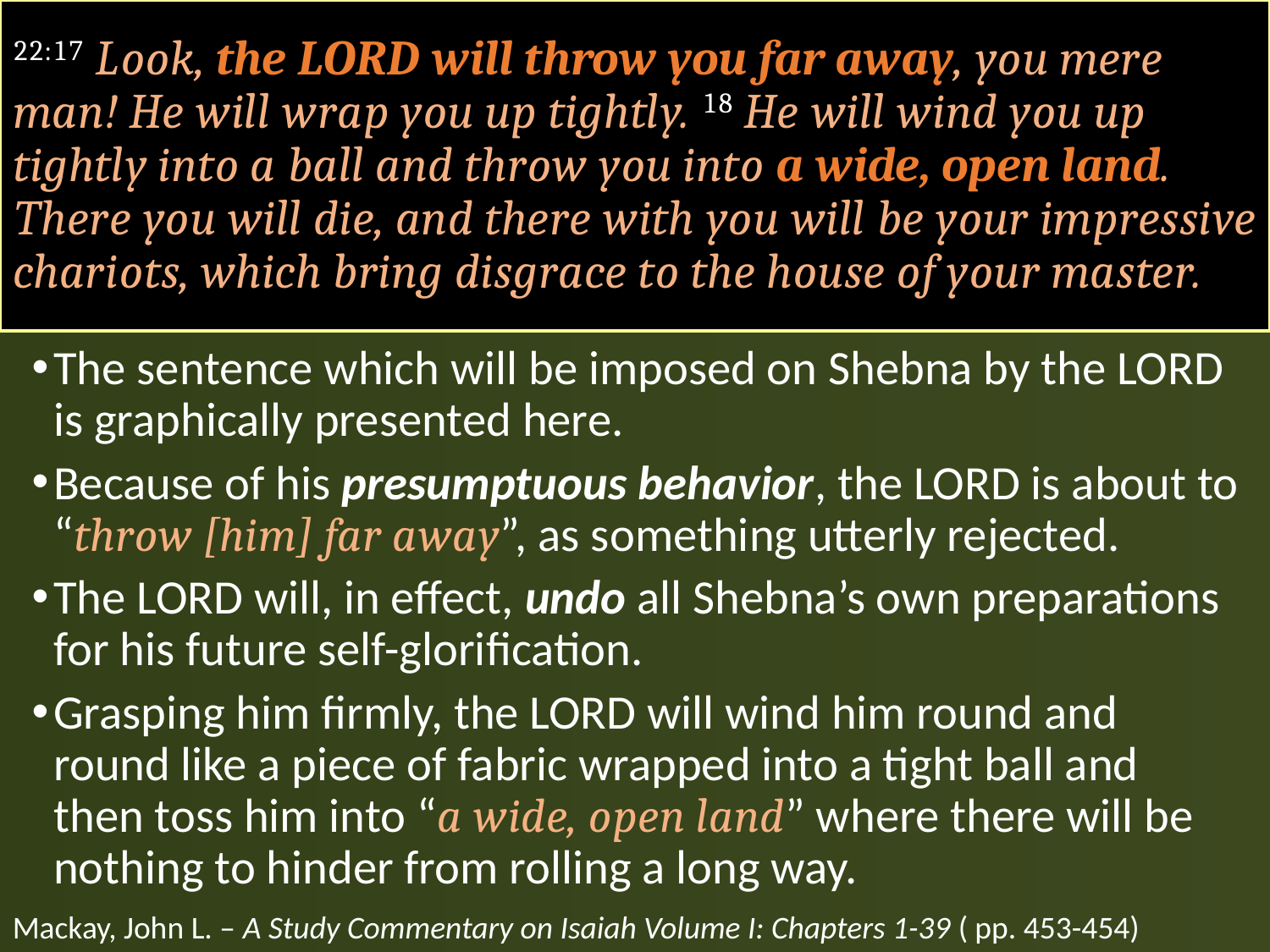

# 22:17 Look, the LORD will throw you far away, you mere man! He will wrap you up tightly. 18 He will wind you up tightly into a ball and throw you into a wide, open land. There you will die, and there with you will be your impressive chariots, which bring disgrace to the house of your master.
The sentence which will be imposed on Shebna by the LORD is graphically presented here.
Because of his presumptuous behavior, the LORD is about to “throw [him] far away”, as something utterly rejected.
The LORD will, in effect, undo all Shebna’s own preparations for his future self-glorification.
Grasping him firmly, the LORD will wind him round and round like a piece of fabric wrapped into a tight ball and then toss him into “a wide, open land” where there will be nothing to hinder from rolling a long way.

Mackay, John L. – A Study Commentary on Isaiah Volume I: Chapters 1-39 ( pp. 453-454)